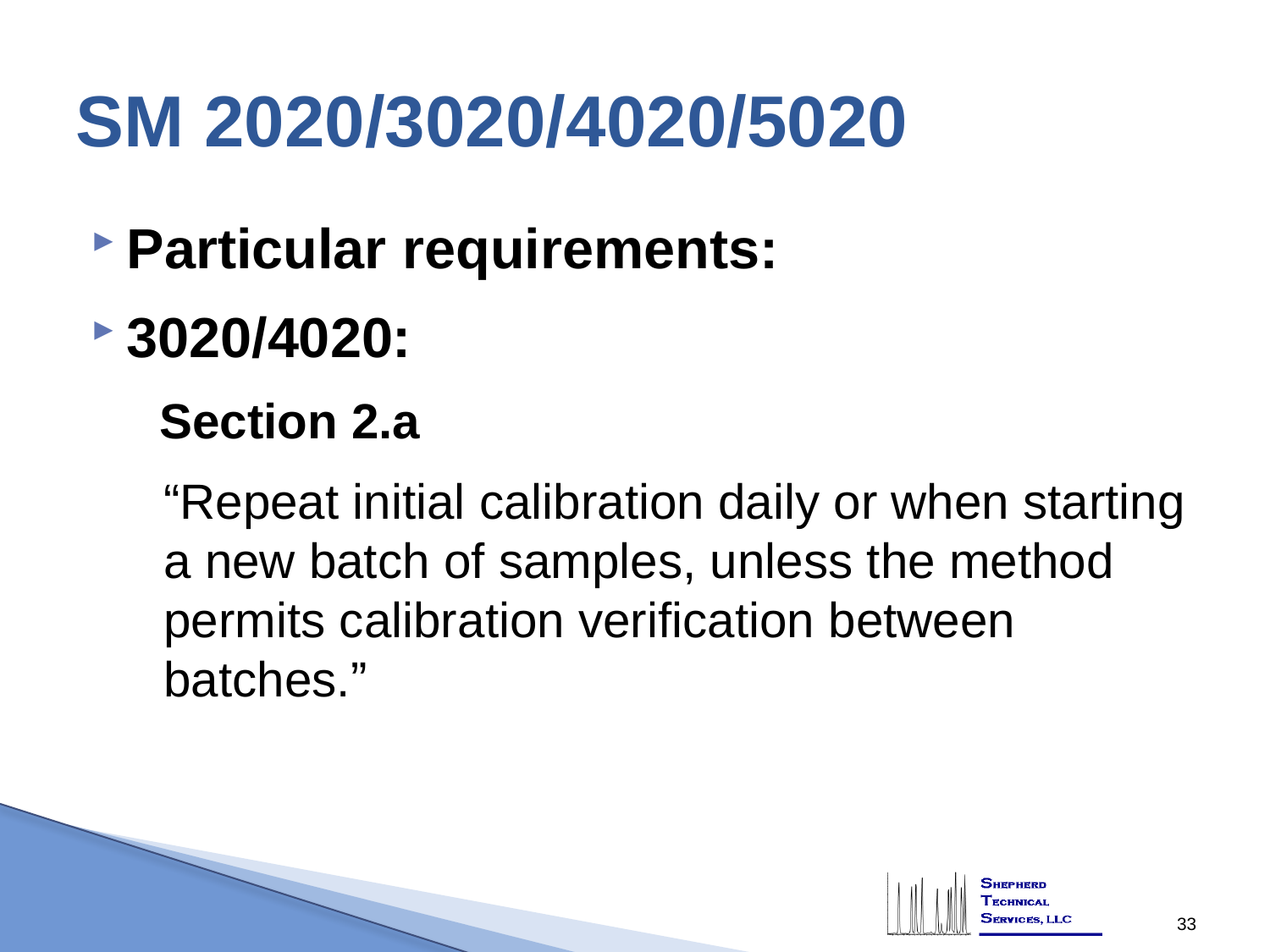

# SM 2020/3020/4020/5020
Particular requirements:
3020/4020:
Section 2.a
“Repeat initial calibration daily or when starting a new batch of samples, unless the method permits calibration verification between batches.”
33